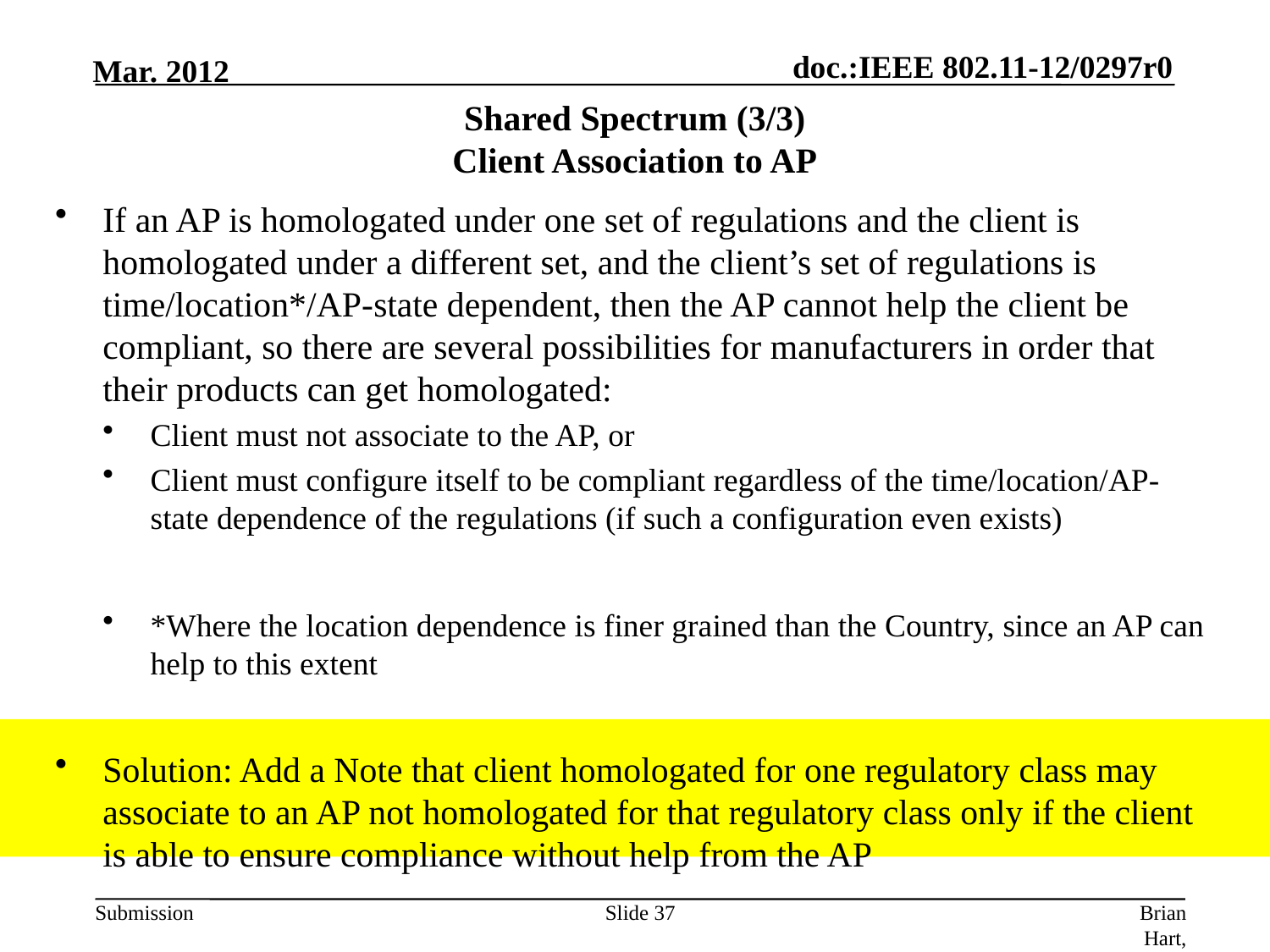

# Shared Spectrum (3/3) Client Association to AP
If an AP is homologated under one set of regulations and the client is homologated under a different set, and the client’s set of regulations is time/location*/AP-state dependent, then the AP cannot help the client be compliant, so there are several possibilities for manufacturers in order that their products can get homologated:
Client must not associate to the AP, or
Client must configure itself to be compliant regardless of the time/location/AP-state dependence of the regulations (if such a configuration even exists)

*Where the location dependence is finer grained than the Country, since an AP can help to this extent

Solution: Add a Note that client homologated for one regulatory class may associate to an AP not homologated for that regulatory class only if the client is able to ensure compliance without help from the AP

Slide 37
Brian Hart, Cisco Systems